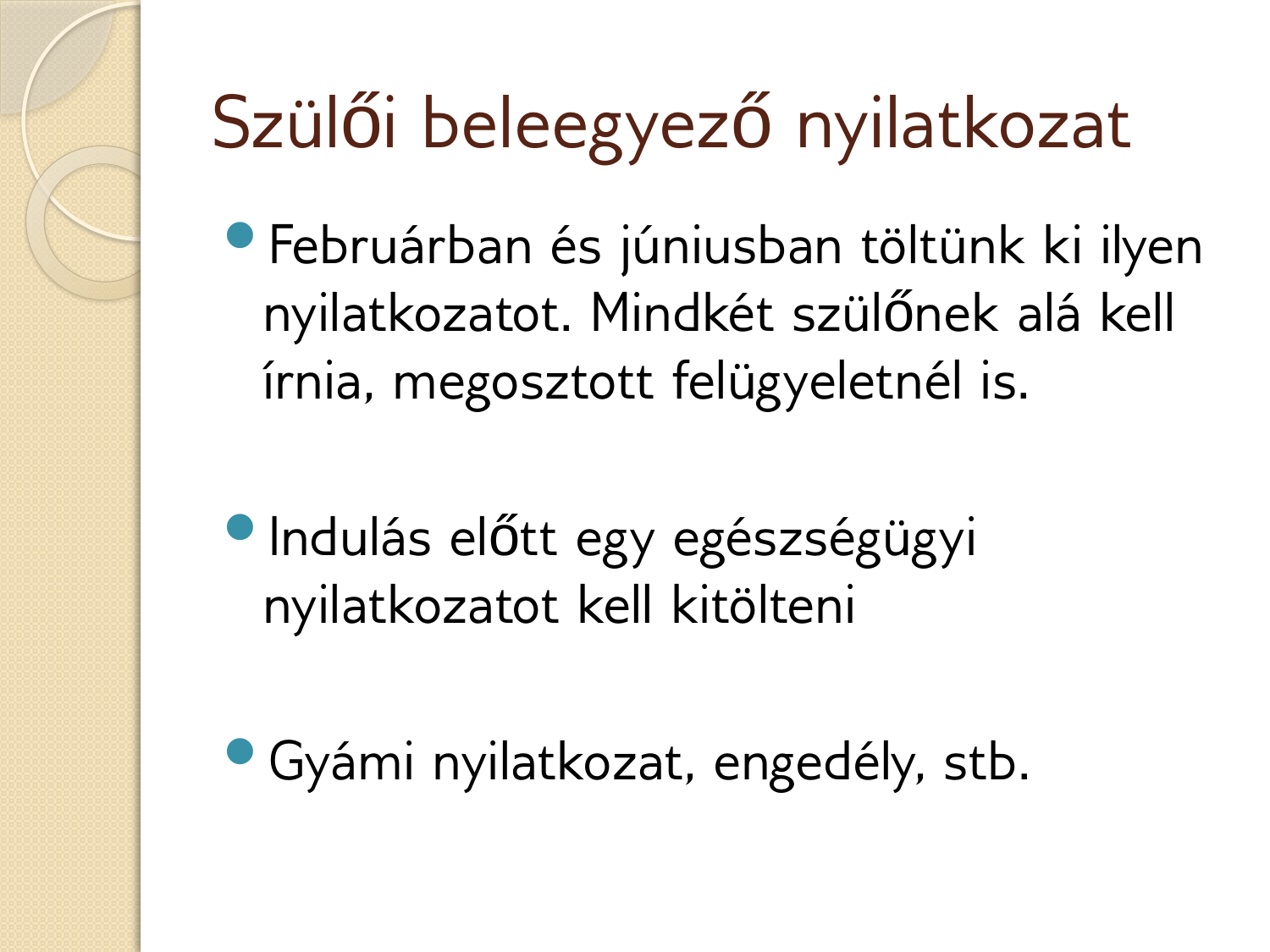

# Szülői beleegyező nyilatkozat
Februárban és júniusban töltünk ki ilyen nyilatkozatot. Mindkét szülőnek alá kell írnia, megosztott felügyeletnél is.

Indulás előtt egy egészségügyi nyilatkozatot kell kitölteni

Gyámi nyilatkozat, engedély, stb.